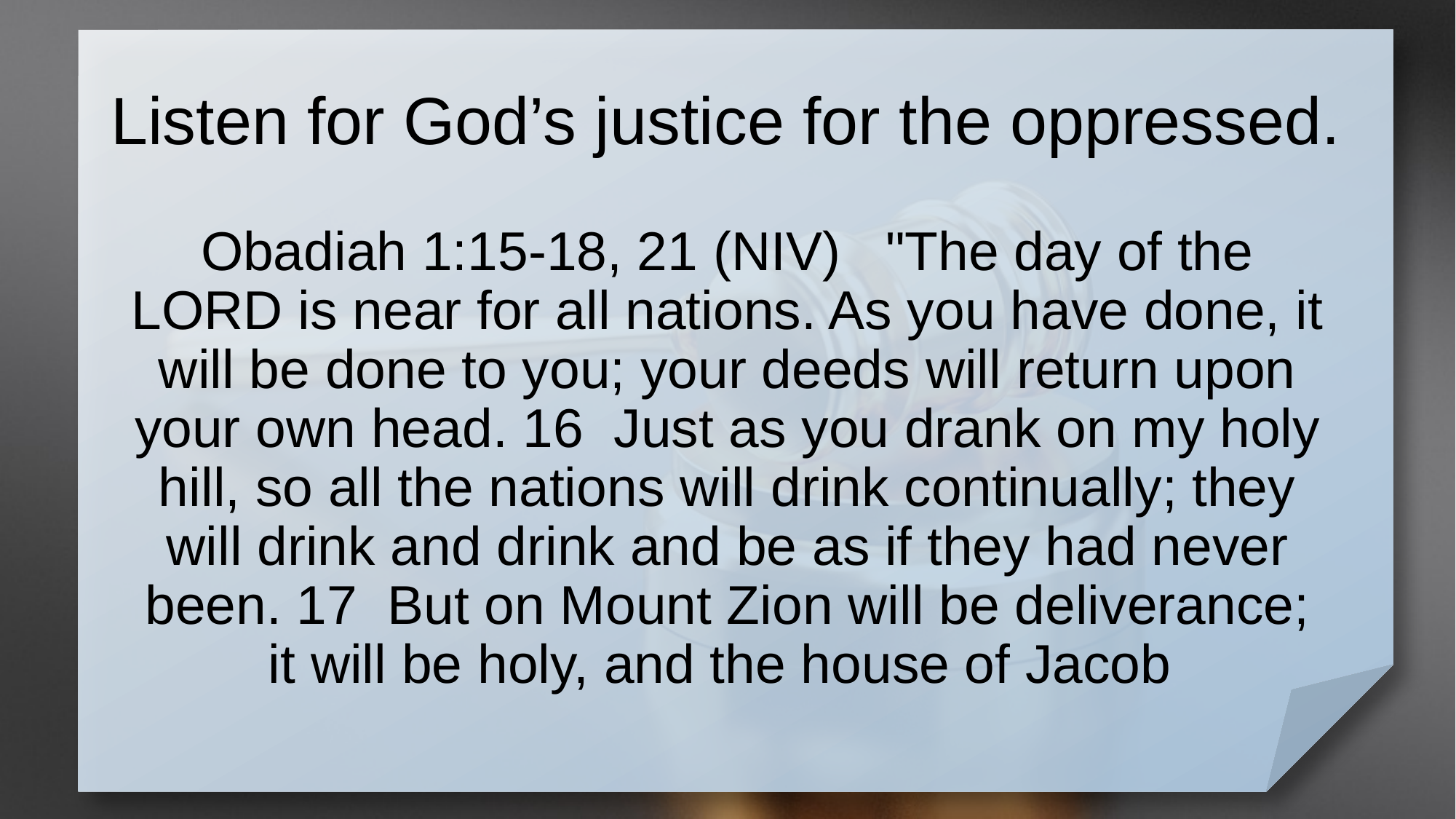

# Listen for God’s justice for the oppressed.
Obadiah 1:15-18, 21 (NIV)   "The day of the LORD is near for all nations. As you have done, it will be done to you; your deeds will return upon your own head. 16  Just as you drank on my holy hill, so all the nations will drink continually; they will drink and drink and be as if they had never been. 17  But on Mount Zion will be deliverance; it will be holy, and the house of Jacob